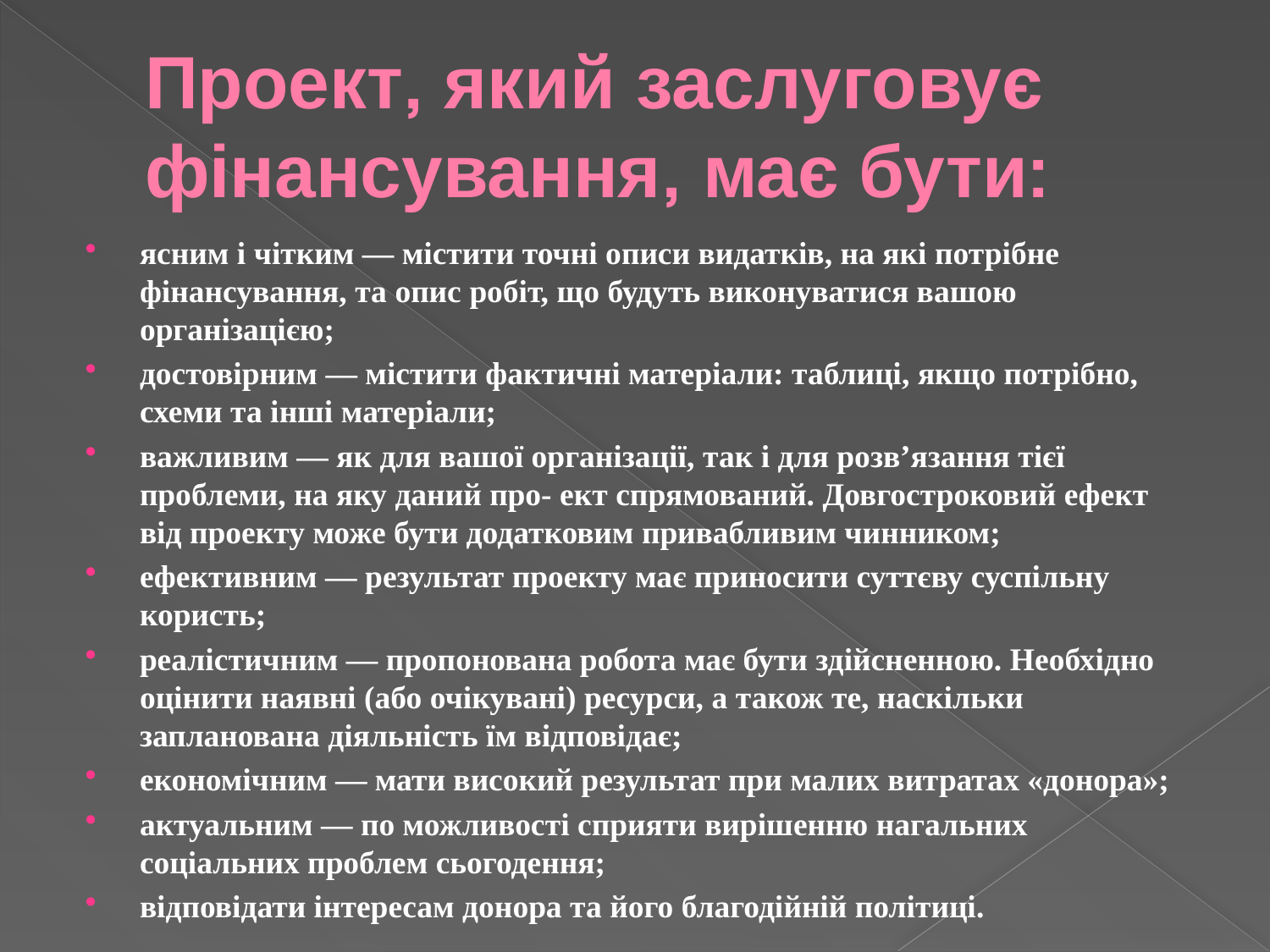

# Проект, який заслуговує фінансування, має бути:
ясним і чітким — містити точні описи видатків, на які потрібне фінансування, та опис робіт, що будуть виконуватися вашою організацією;
достовірним — містити фактичні матеріали: таблиці, якщо потрібно, схеми та інші матеріали;
важливим — як для вашої організації, так і для розв’язання тієї проблеми, на яку даний про- ект спрямований. Довгостроковий ефект від проекту може бути додатковим привабливим чинником;
ефективним — результат проекту має приносити суттєву суспільну користь;
реалістичним — пропонована робота має бути здійсненною. Необхідно оцінити наявні (або очікувані) ресурси, а також те, наскільки запланована діяльність їм відповідає;
економічним — мати високий результат при малих витратах «донора»;
актуальним — по можливості сприяти вирішенню нагальних соціальних проблем сьогодення;
відповідати інтересам донора та його благодійній політиці.